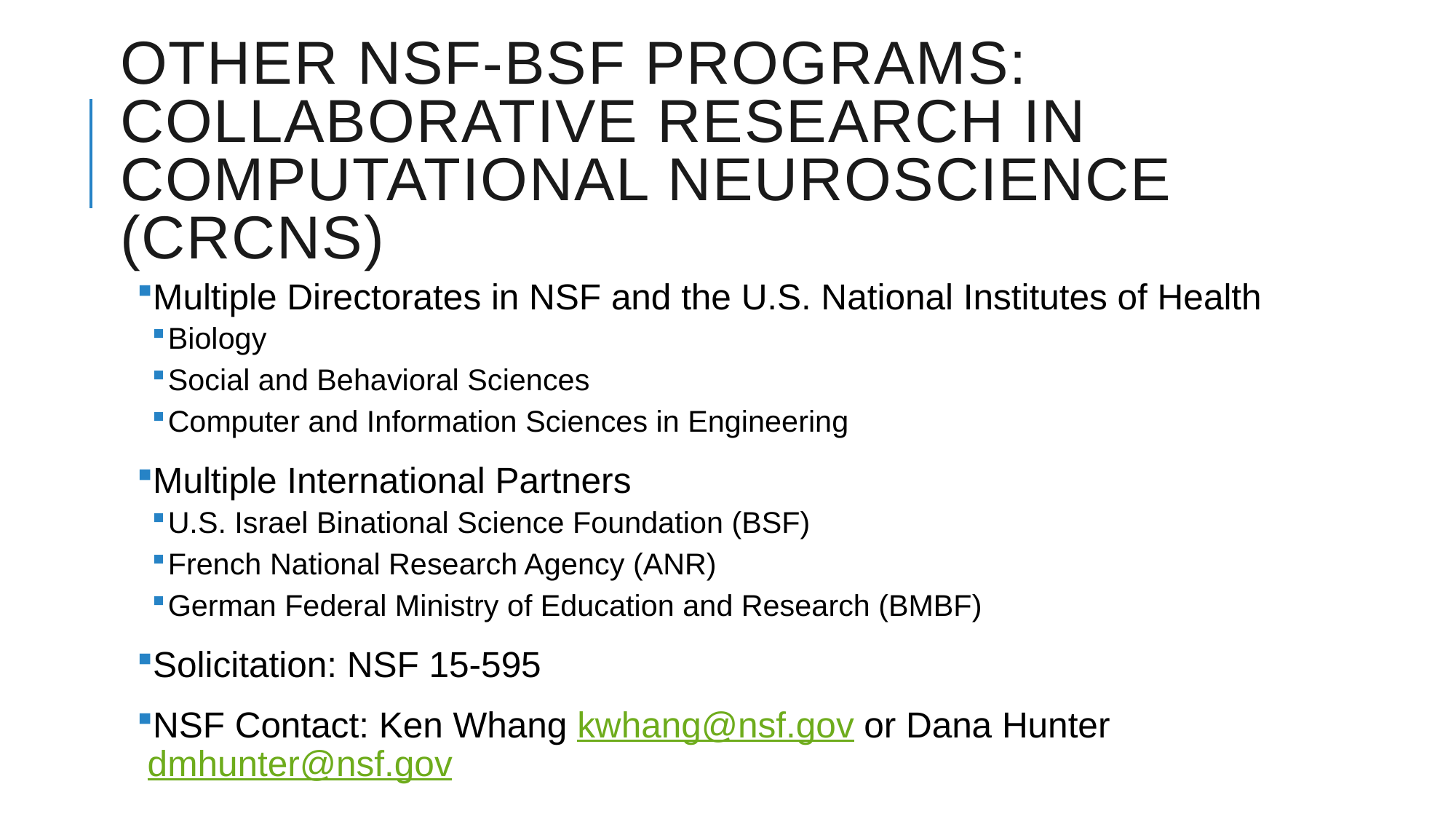

# OTHER NSF-BSF PROGRAMS: Collaborative Research in computational Neuroscience (CRCNS)
Multiple Directorates in NSF and the U.S. National Institutes of Health
Biology
Social and Behavioral Sciences
Computer and Information Sciences in Engineering
Multiple International Partners
U.S. Israel Binational Science Foundation (BSF)
French National Research Agency (ANR)
German Federal Ministry of Education and Research (BMBF)
Solicitation: NSF 15-595
NSF Contact: Ken Whang kwhang@nsf.gov or Dana Hunter dmhunter@nsf.gov